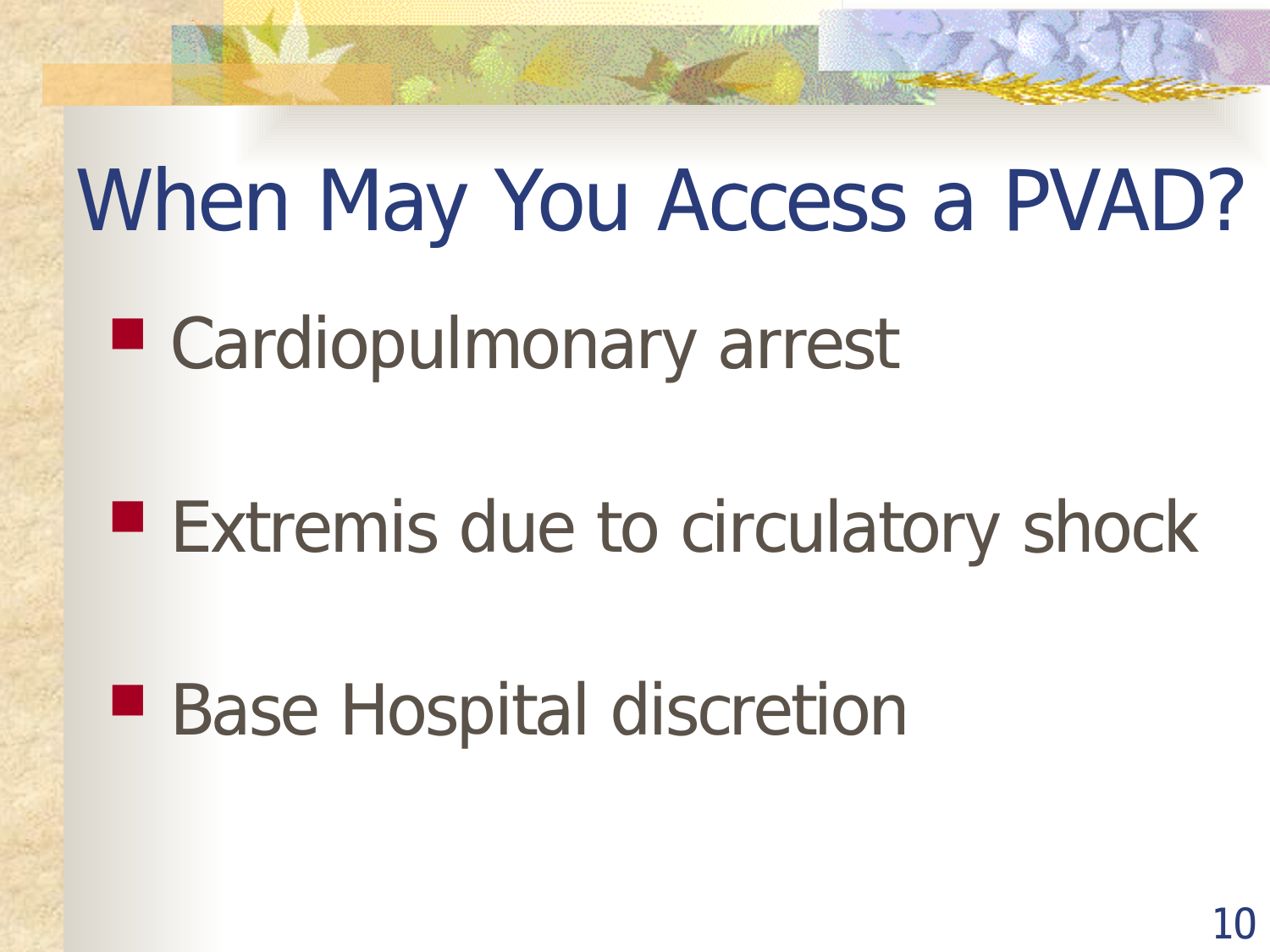

# When May You Access a PVAD?
Cardiopulmonary arrest
Extremis due to circulatory shock
Base Hospital discretion
10